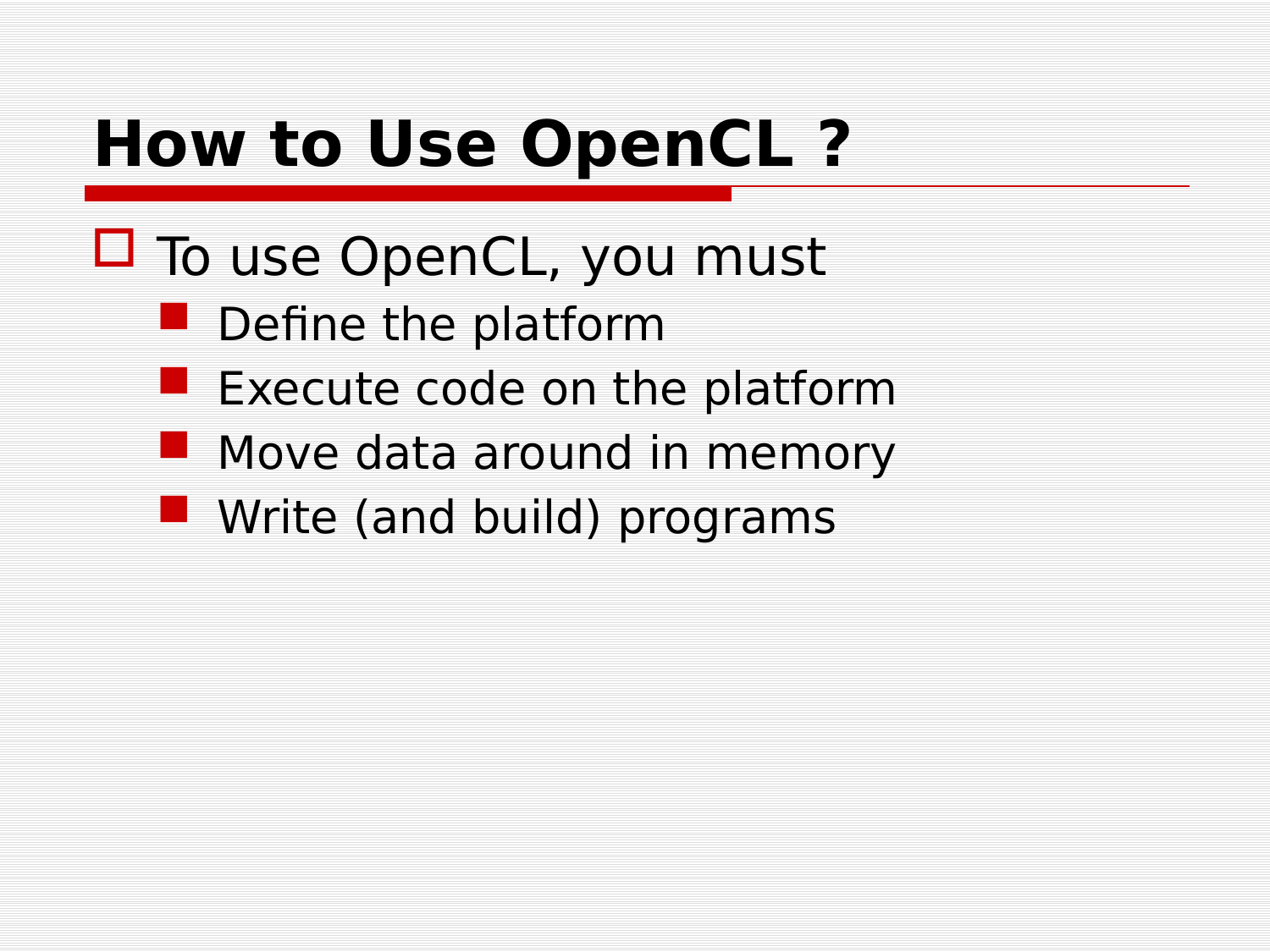

# How to Use OpenCL ?
To use OpenCL, you must
Define the platform
Execute code on the platform
Move data around in memory
Write (and build) programs